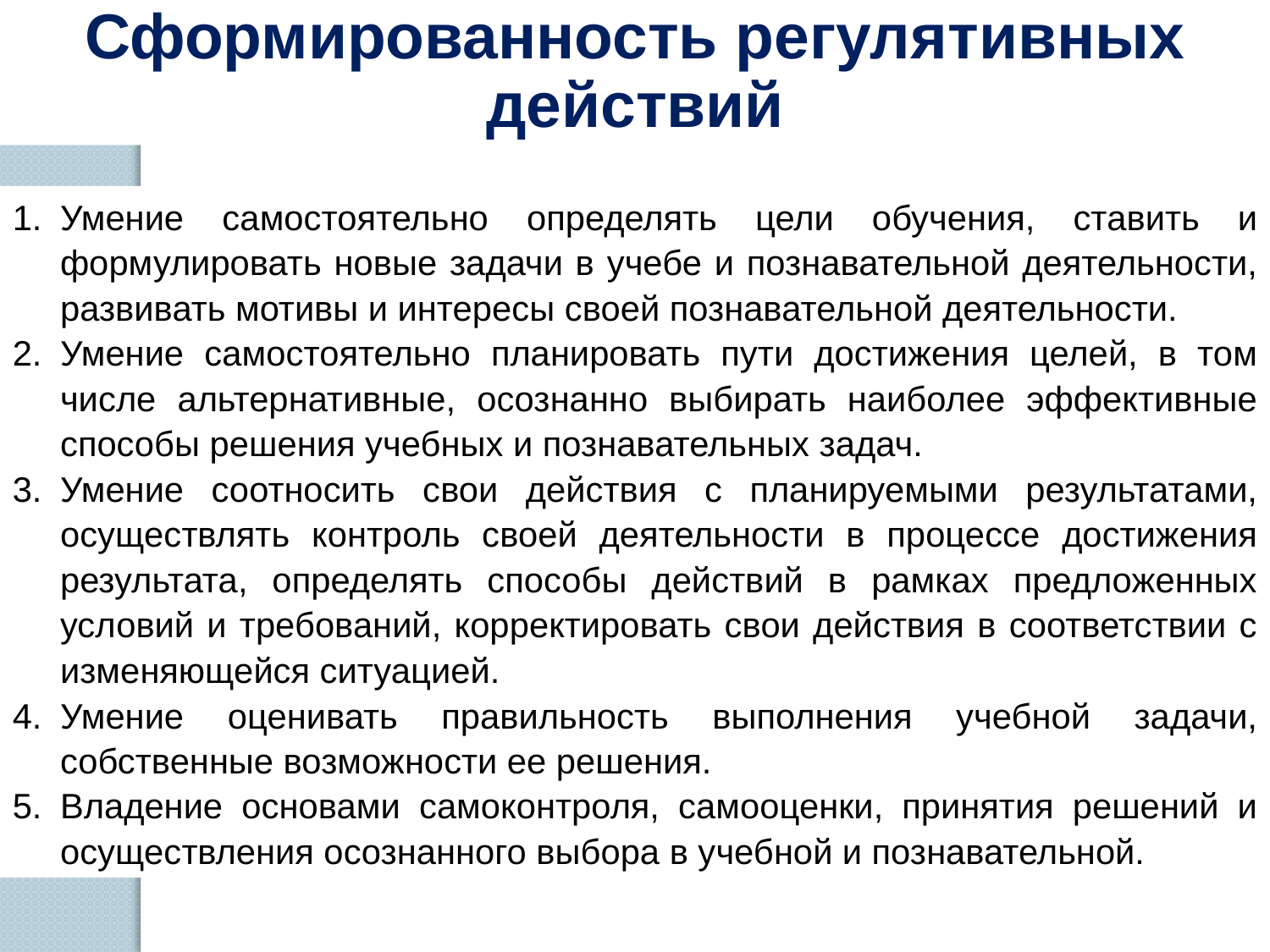

Сформированность регулятивных действий
Умение самостоятельно определять цели обучения, ставить и формулировать новые задачи в учебе и познавательной деятельности, развивать мотивы и интересы своей познавательной деятельности.
Умение самостоятельно планировать пути достижения целей, в том числе альтернативные, осознанно выбирать наиболее эффективные способы решения учебных и познавательных задач.
Умение соотносить свои действия с планируемыми результатами, осуществлять контроль своей деятельности в процессе достижения результата, определять способы действий в рамках предложенных условий и требований, корректировать свои действия в соответствии с изменяющейся ситуацией.
Умение оценивать правильность выполнения учебной задачи, собственные возможности ее решения.
Владение основами самоконтроля, самооценки, принятия решений и осуществления осознанного выбора в учебной и познавательной.